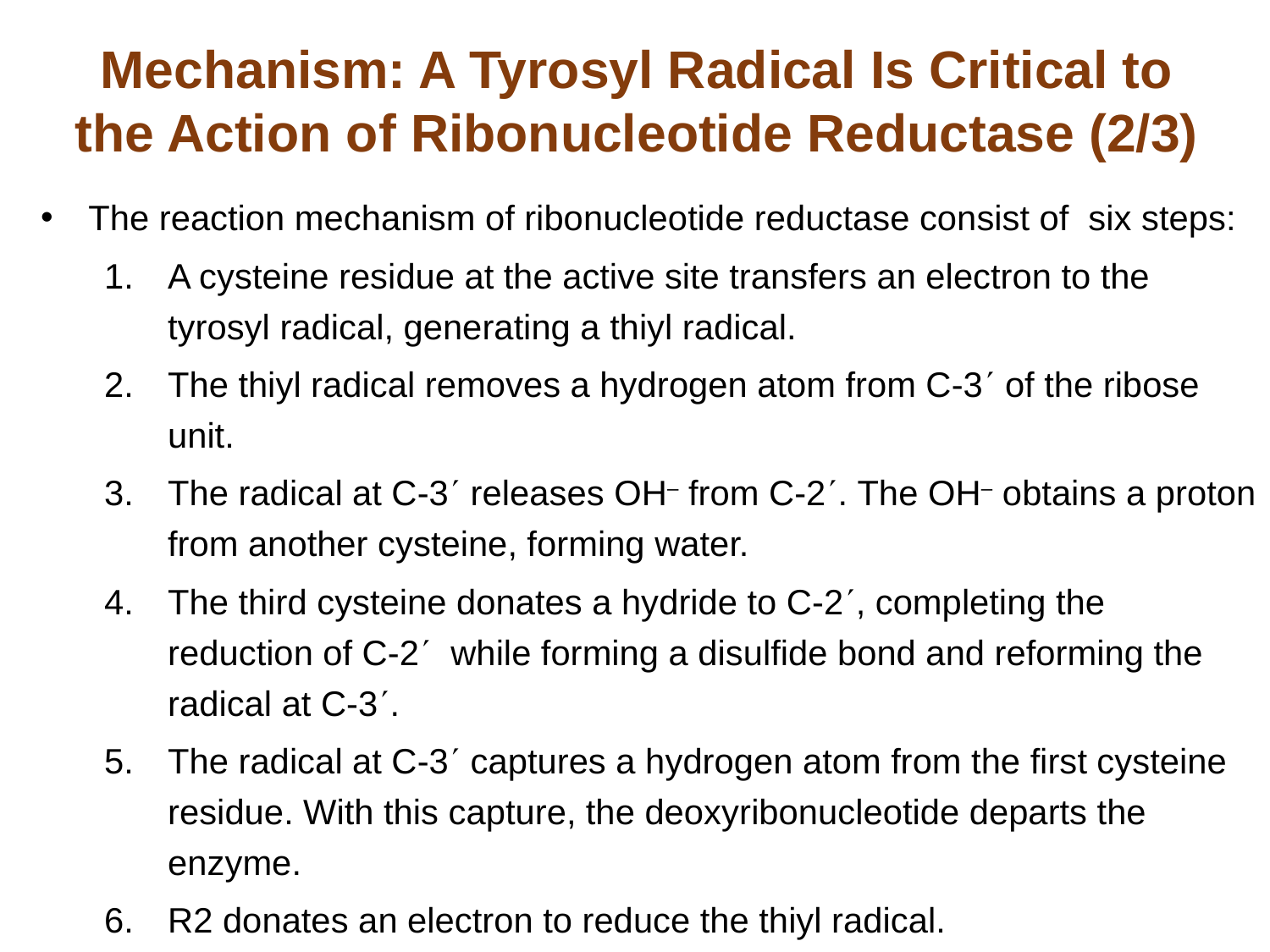

# Mechanism: A Tyrosyl Radical Is Critical to the Action of Ribonucleotide Reductase (2/3)
The reaction mechanism of ribonucleotide reductase consist of  six steps:
A cysteine residue at the active site transfers an electron to the tyrosyl radical, generating a thiyl radical.
The thiyl radical removes a hydrogen atom from C-3′ of the ribose unit.
The radical at C-3′ releases OH– from C-2′. The OH– obtains a proton from another cysteine, forming water.
The third cysteine donates a hydride to C-2′, completing the reduction of C-2′  while forming a disulfide bond and reforming the radical at C-3′.
The radical at C-3′ captures a hydrogen atom from the first cysteine residue. With this capture, the deoxyribonucleotide departs the enzyme.
R2 donates an electron to reduce the thiyl radical.